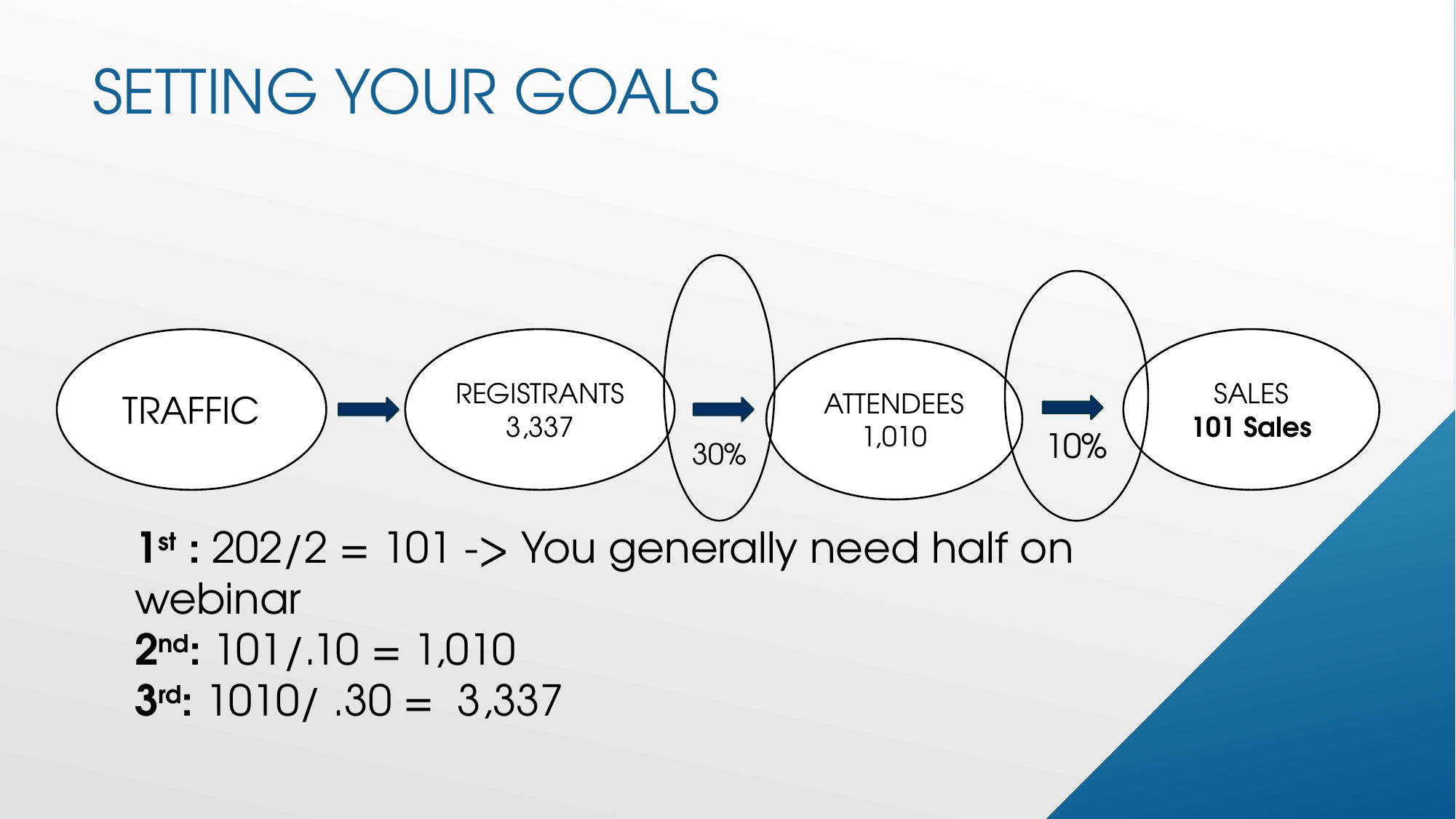

# Setting your goals

30%

10%
TRAFFIC
REGISTRANTS
3,337
SALES
101 Sales
ATTENDEES
1,010

1st : 202/2 = 101 -> You generally need half on webinar
2nd: 101/.10 = 1,010
3rd: 1010/ .30 =  3,337